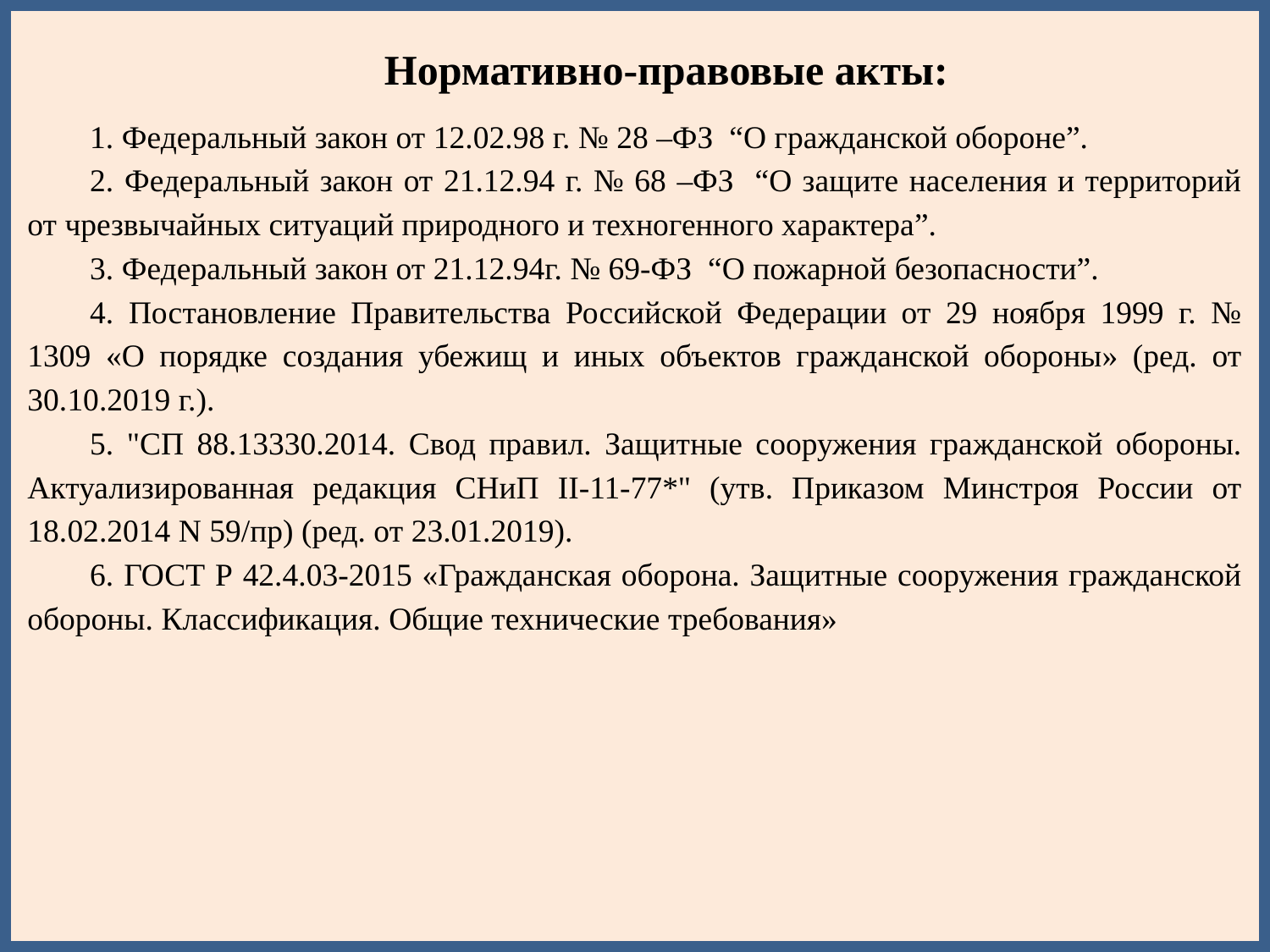

Нормативно-правовые акты:
1. Федеральный закон от 12.02.98 г. № 28 –ФЗ  “О гражданской обороне”.
2. Федеральный закон от 21.12.94 г. № 68 –ФЗ  “О защите населения и территорий от чрезвычайных ситуаций природного и техногенного характера”.
3. Федеральный закон от 21.12.94г. № 69-ФЗ  “О пожарной безопасности”.
4. Постановление Правительства Российской Федерации от 29 ноября 1999 г. № 1309 «О порядке создания убежищ и иных объектов гражданской обороны» (ред. от 30.10.2019 г.).
5. "СП 88.13330.2014. Свод правил. Защитные сооружения гражданской обороны. Актуализированная редакция СНиП II-11-77*" (утв. Приказом Минстроя России от 18.02.2014 N 59/пр) (ред. от 23.01.2019).
6. ГОСТ Р 42.4.03-2015 «Гражданская оборона. Защитные сооружения гражданской обороны. Классификация. Общие технические требования»
#